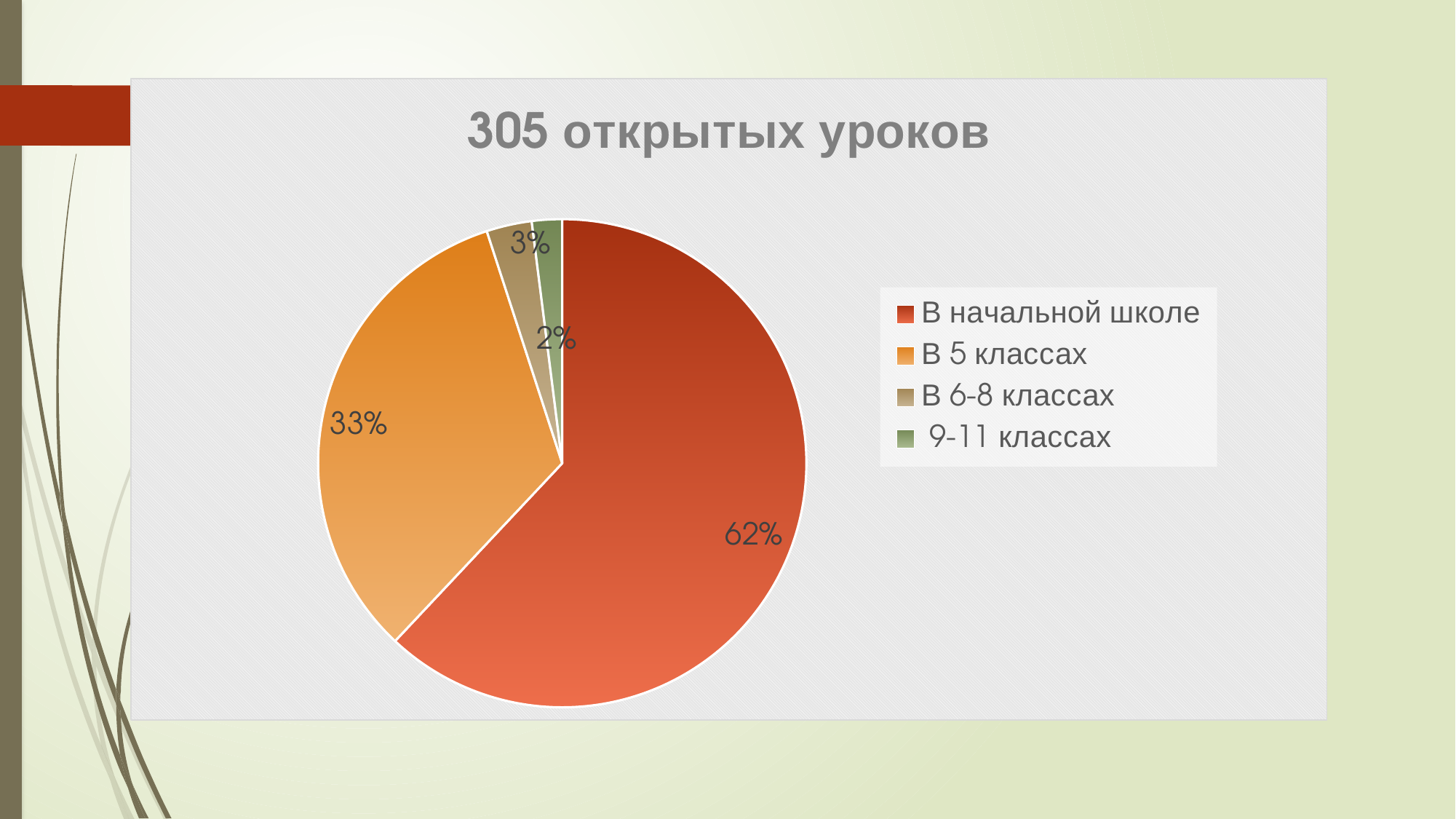

### Chart:

| Category | 305 открытых уроков |
|---|---|
| В начальной школе | 0.6200000000000001 |
| В 5 классах | 0.33000000000000007 |
| В 6-8 классах | 0.030000000000000006 |
|  9-11 классах | 0.020000000000000004 |